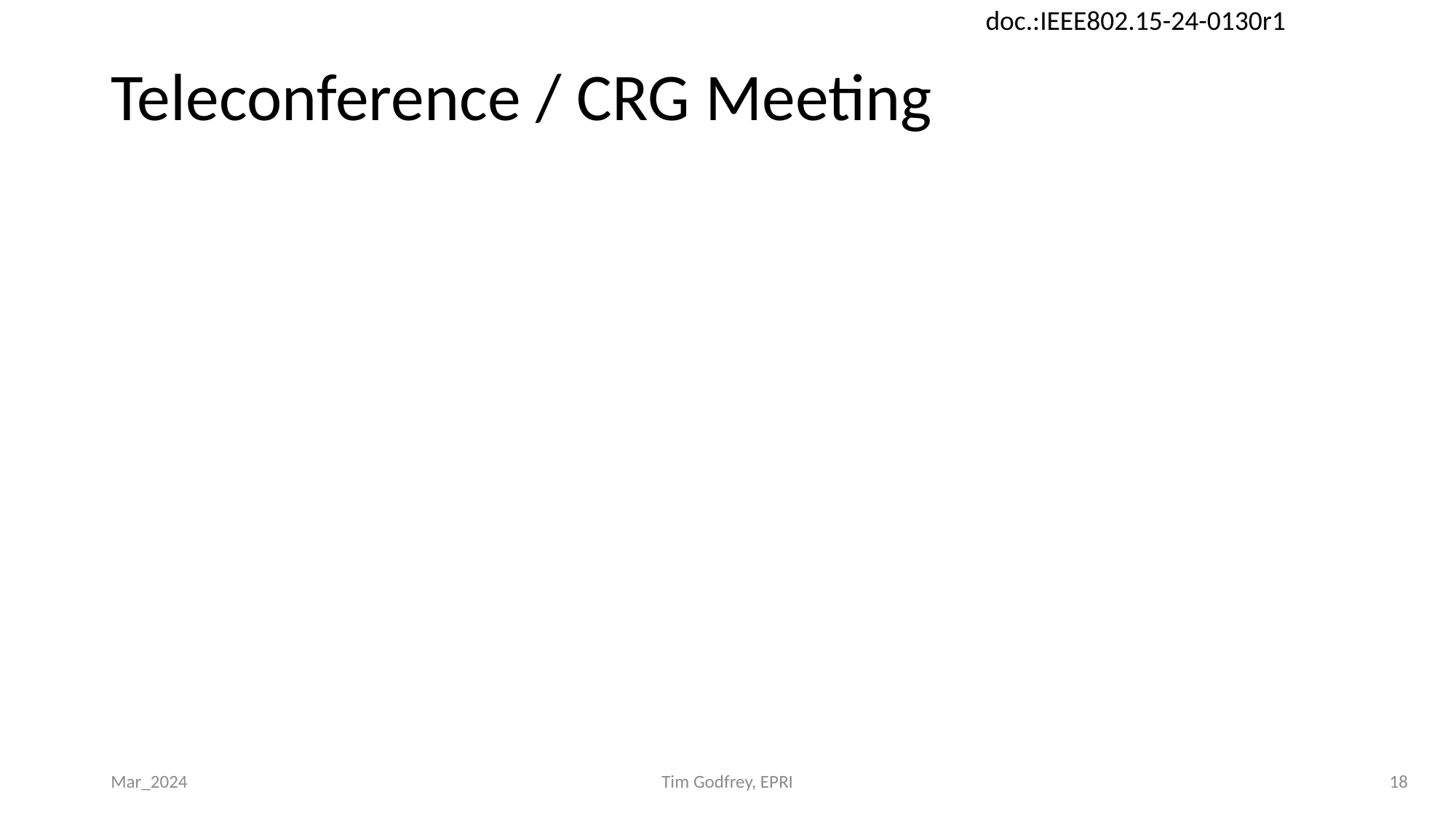

# Teleconference / CRG Meeting

Mar_2024
Tim Godfrey, EPRI
18